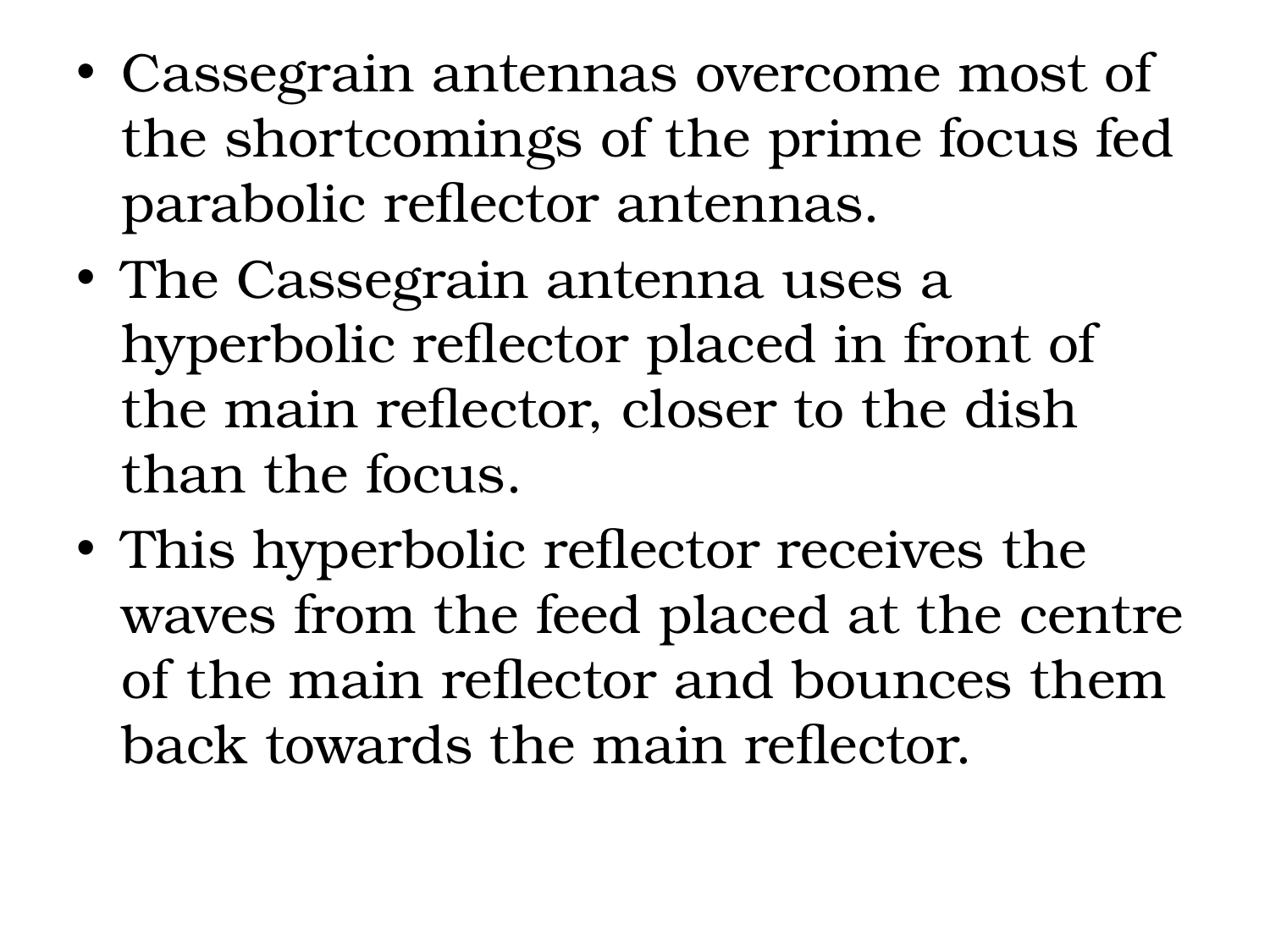

Cassegrain antennas overcome most of the shortcomings of the prime focus fed parabolic reflector antennas.
The Cassegrain antenna uses a hyperbolic reflector placed in front of the main reflector, closer to the dish than the focus.
This hyperbolic reflector receives the waves from the feed placed at the centre of the main reflector and bounces them back towards the main reflector.